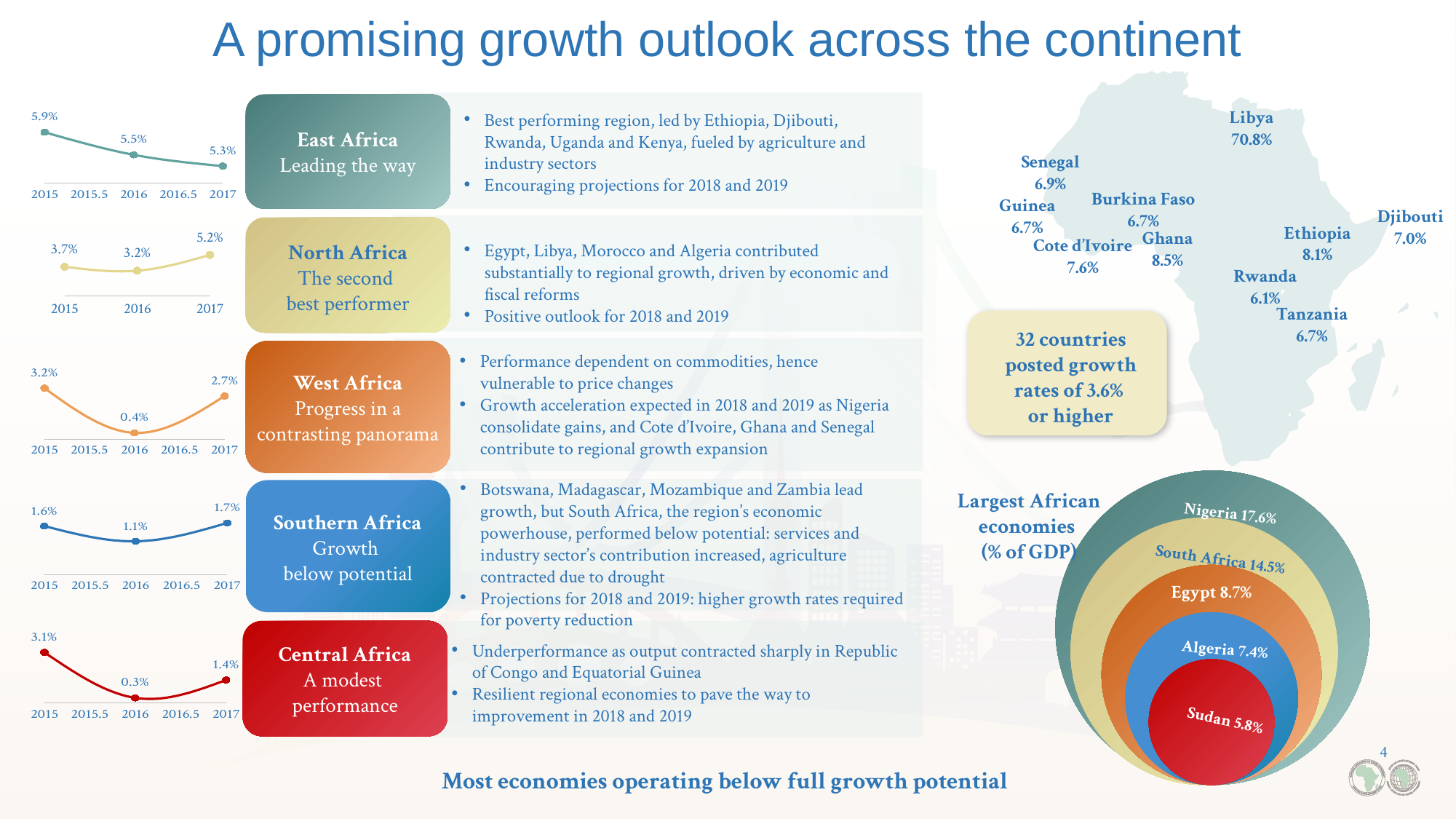

A promising growth outlook across the continent

Libya
70.8%
Senegal
6.9%
Burkina Faso
6.7%
Guinea
6.7%
Djibouti
7.0%
Ethiopia
8.1%
Ghana
8.5%
Cote d’Ivoire
7.6%
Rwanda
6.1%
Tanzania
6.7%

32 countries posted growth rates of 3.6%
or higher

Best performing region, led by Ethiopia, Djibouti, Rwanda, Uganda and Kenya, fueled by agriculture and industry sectors
Encouraging projections for 2018 and 2019

### Chart

| Category | Y-Values |
|---|---|
East Africa
Leading the way

### Chart

| Category | Y-Values |
|---|---|
North Africa
The second
best performer
Egypt, Libya, Morocco and Algeria contributed substantially to regional growth, driven by economic and fiscal reforms
Positive outlook for 2018 and 2019

Performance dependent on commodities, hence vulnerable to price changes
Growth acceleration expected in 2018 and 2019 as Nigeria consolidate gains, and Cote d’Ivoire, Ghana and Senegal contribute to regional growth expansion
West Africa
Progress in a contrasting panorama

### Chart

| Category | Y-Values |
|---|---|

Egypt 8.7%

Nigeria 17.6%
South Africa 14.5%
Algeria 7.4%
Sudan 5.8%
Botswana, Madagascar, Mozambique and Zambia lead growth, but South Africa, the region’s economic powerhouse, performed below potential: services and industry sector’s contribution increased, agriculture contracted due to drought
Projections for 2018 and 2019: higher growth rates required for poverty reduction

Largest African economies
(% of GDP)

### Chart

| Category | Y-Values |
|---|---|
Southern Africa
Growth
below potential

### Chart

| Category | Y-Values |
|---|---|
Underperformance as output contracted sharply in Republic of Congo and Equatorial Guinea
Resilient regional economies to pave the way to improvement in 2018 and 2019
Central Africa
A modest
performance
4
Most economies operating below full growth potential